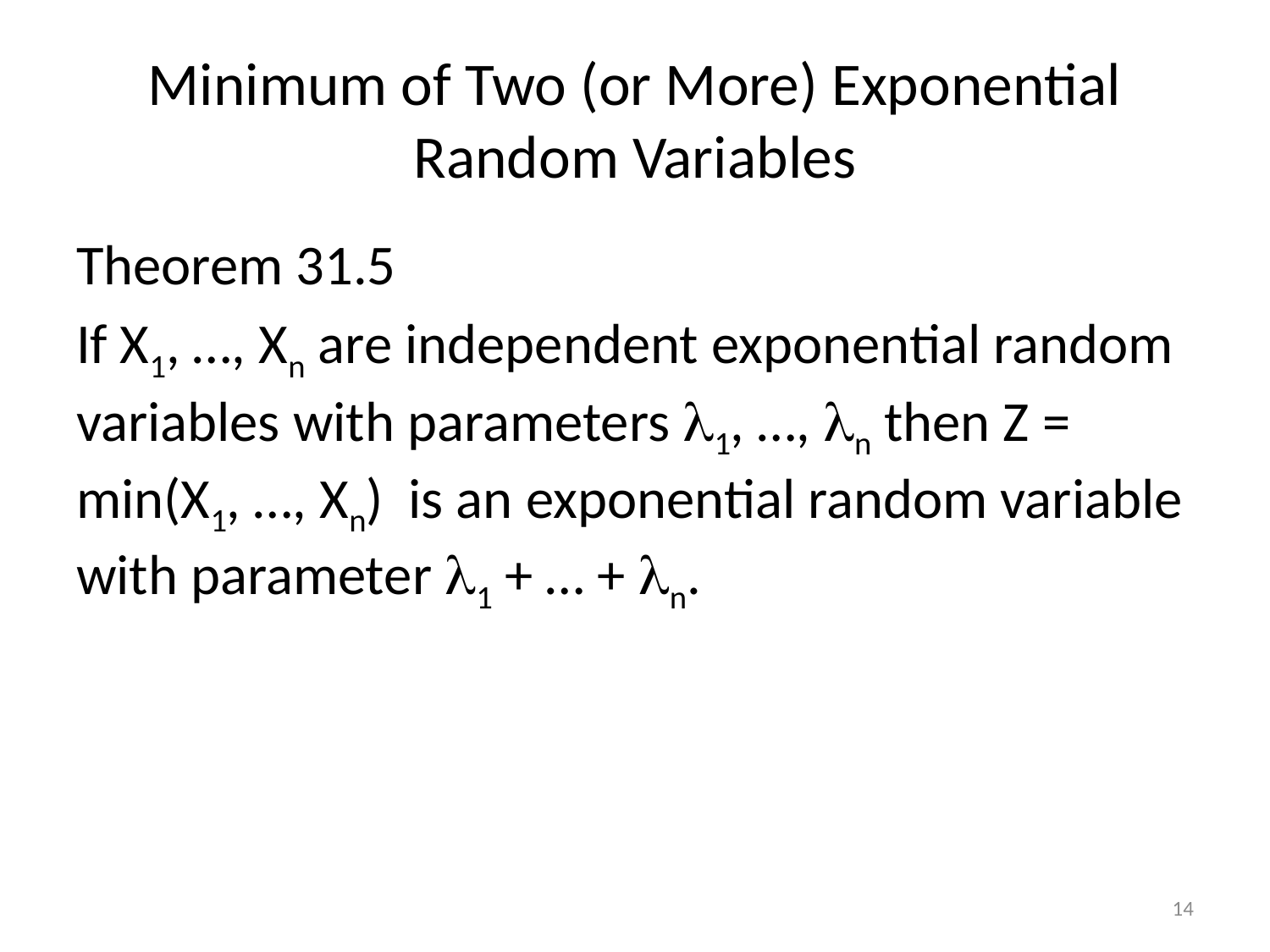

# Minimum of Two (or More) Exponential Random Variables
Theorem 31.5
If X1, …, Xn are independent exponential random variables with parameters λ1, …, λn then Z =  min(X1, …, Xn)  is an exponential random variable with parameter λ1 + … + λn.
14